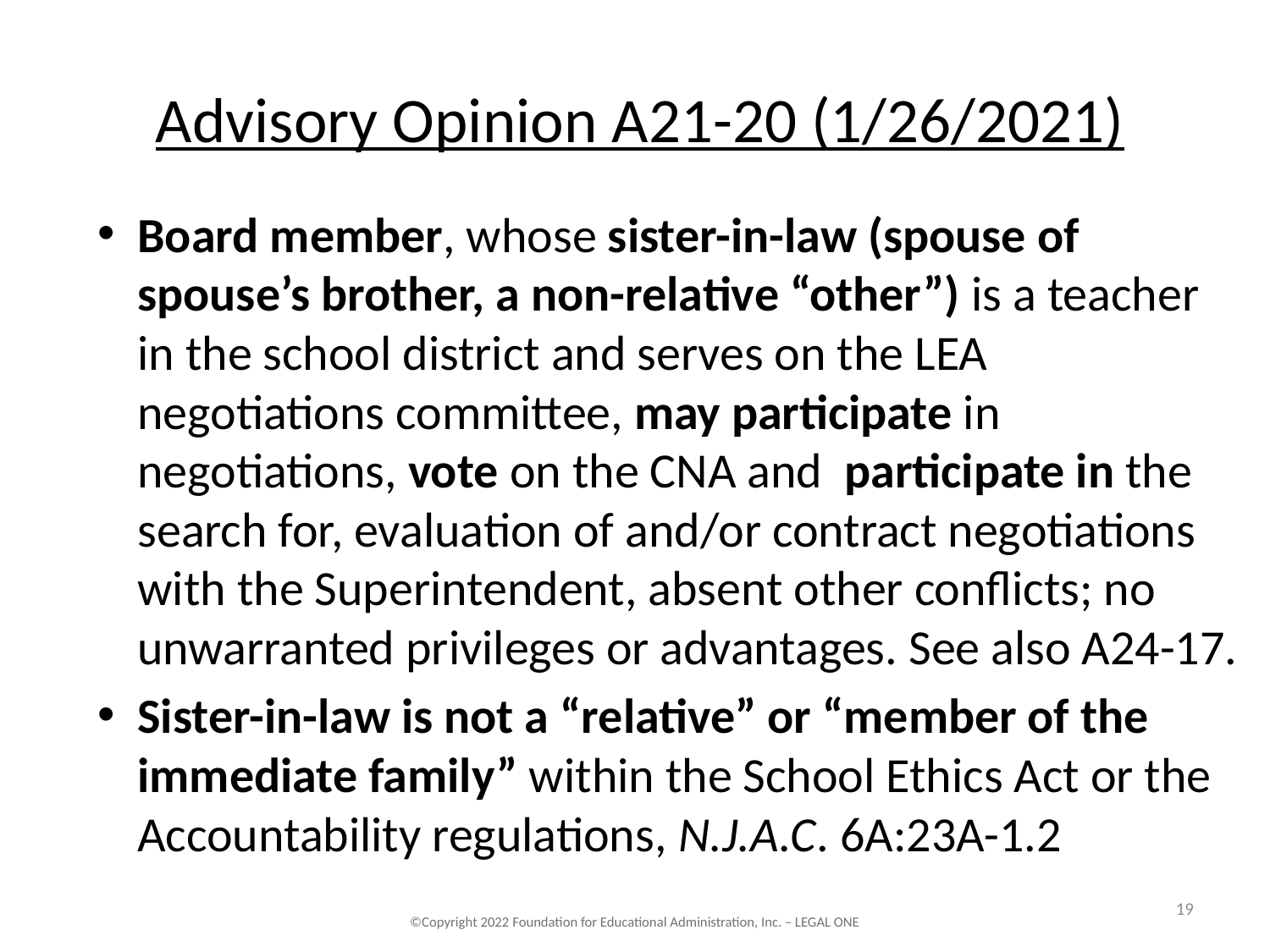

# Advisory Opinion A21-20 (1/26/2021)
Board member, whose sister-in-law (spouse of spouse’s brother, a non-relative “other”) is a teacher in the school district and serves on the LEA negotiations committee, may participate in negotiations, vote on the CNA and  participate in the search for, evaluation of and/or contract negotiations with the Superintendent, absent other conflicts; no unwarranted privileges or advantages. See also A24-17.
Sister-in-law is not a “relative” or “member of the immediate family” within the School Ethics Act or the Accountability regulations, N.J.A.C. 6A:23A-1.2

19